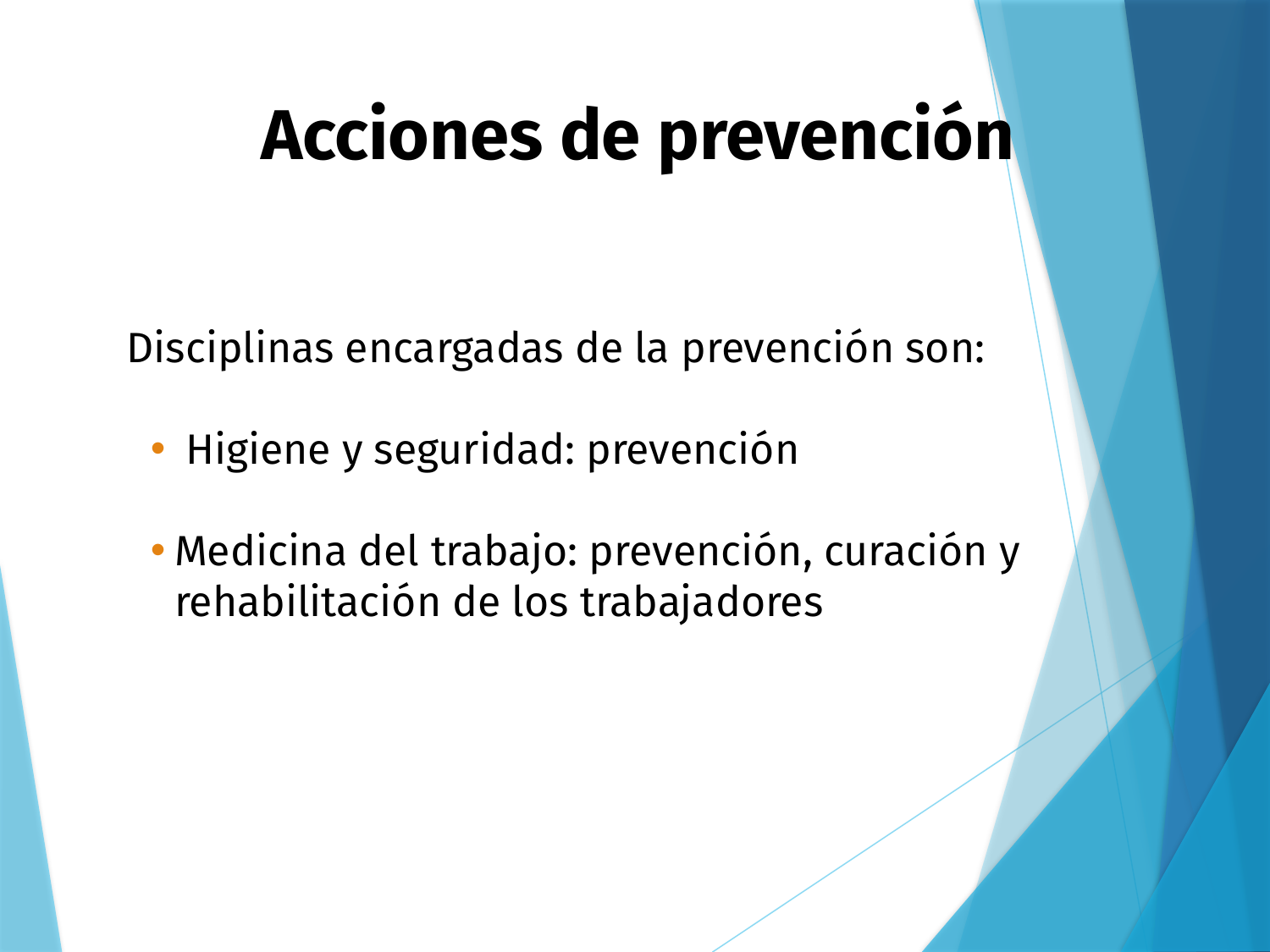

Acciones de prevención
Disciplinas encargadas de la prevención son:

 Higiene y seguridad: prevención

Medicina del trabajo: prevención, curación y rehabilitación de los trabajadores